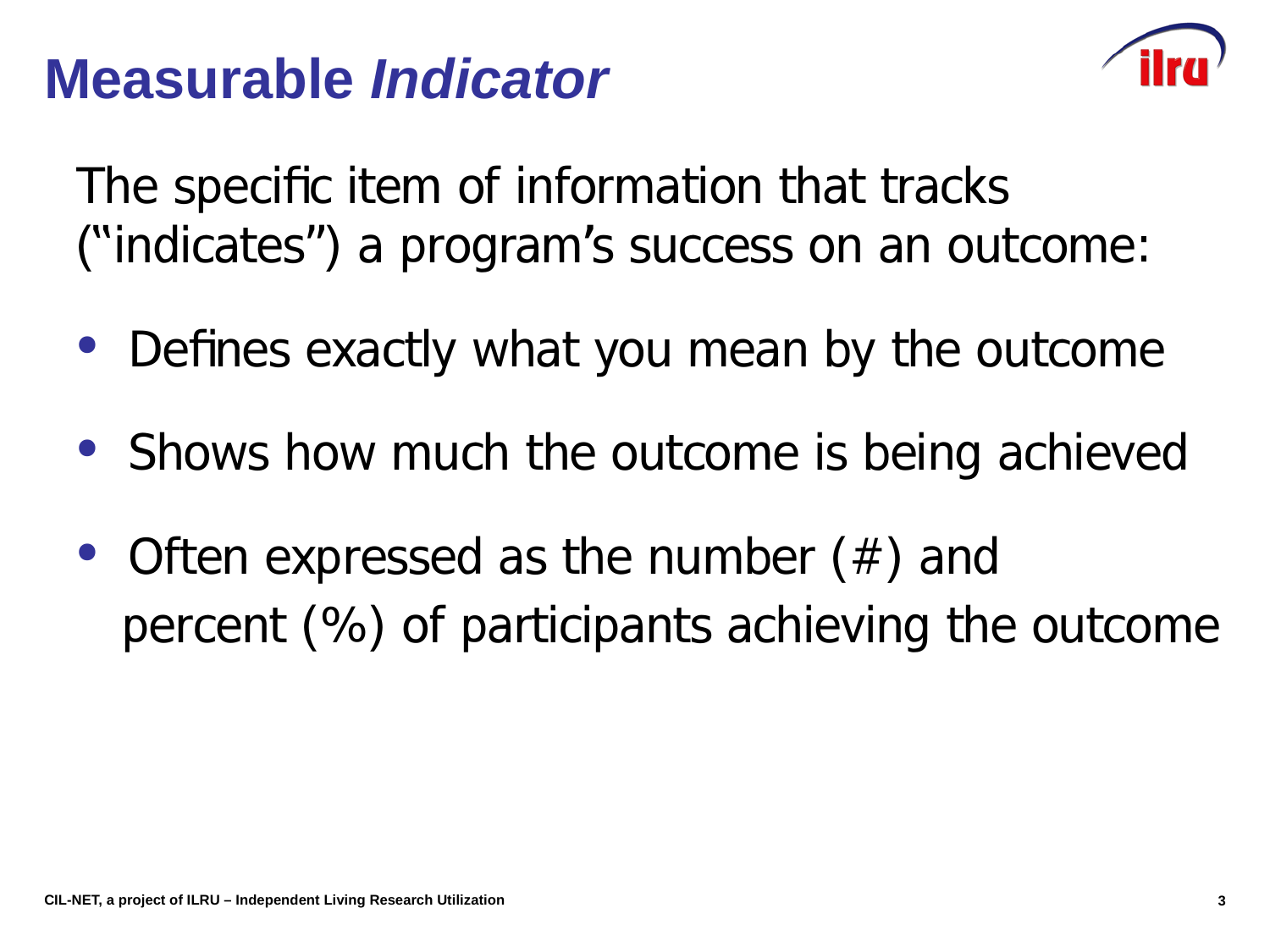

# Measurable Indicator
The specific item of information that tracks (“indicates”) a program’s success on an outcome:

  Defines exactly what you mean by the outcome

  Shows how much the outcome is being achieved

  Often expressed as the number (#) and
   percent (%) of participants achieving the outcome